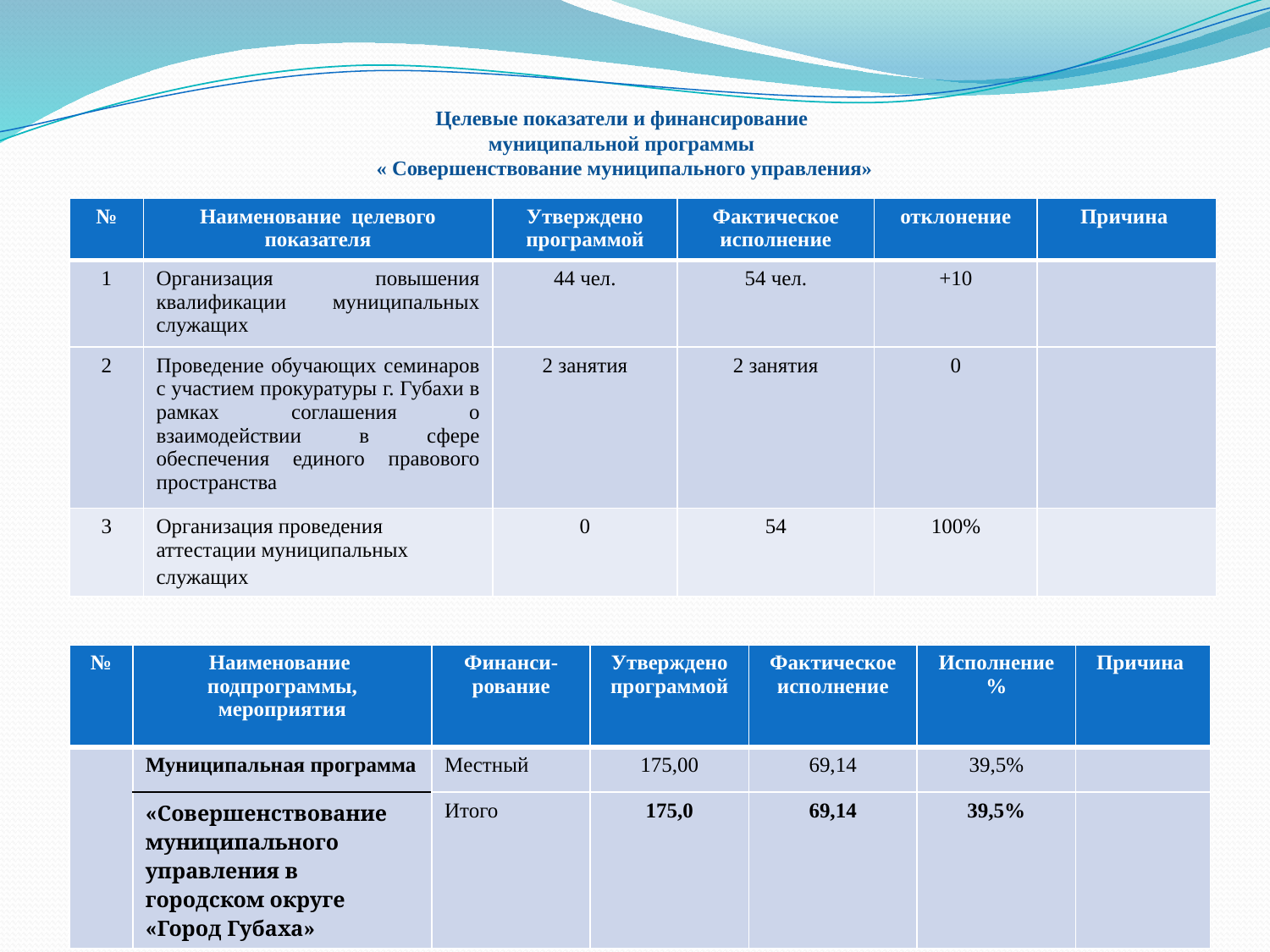

# Целевые показатели и финансирование муниципальной программы « Совершенствование муниципального управления»
| № | Наименование целевого показателя | Утверждено программой | Фактическое исполнение | отклонение | Причина |
| --- | --- | --- | --- | --- | --- |
| 1 | Организация повышения квалификации муниципальных служащих | 44 чел. | 54 чел. | +10 |  |
| 2 | Проведение обучающих семинаров с участием прокуратуры г. Губахи в рамках соглашения о взаимодействии в сфере обеспечения единого правового пространства | 2 занятия | 2 занятия | 0 |  |
| 3 | Организация проведения аттестации муниципальных служащих | 0 | 54 | 100% |  |
| № | Наименование подпрограммы, мероприятия | Финанси-рование | Утверждено программой | Фактическое исполнение | Исполнение % | Причина |
| --- | --- | --- | --- | --- | --- | --- |
|  | Муниципальная программа | Местный | 175,00 | 69,14 | 39,5% |  |
|  | «Совершенствование муниципального управления в городском округе «Город Губаха» | Итого | 175,0 | 69,14 | 39,5% |  |